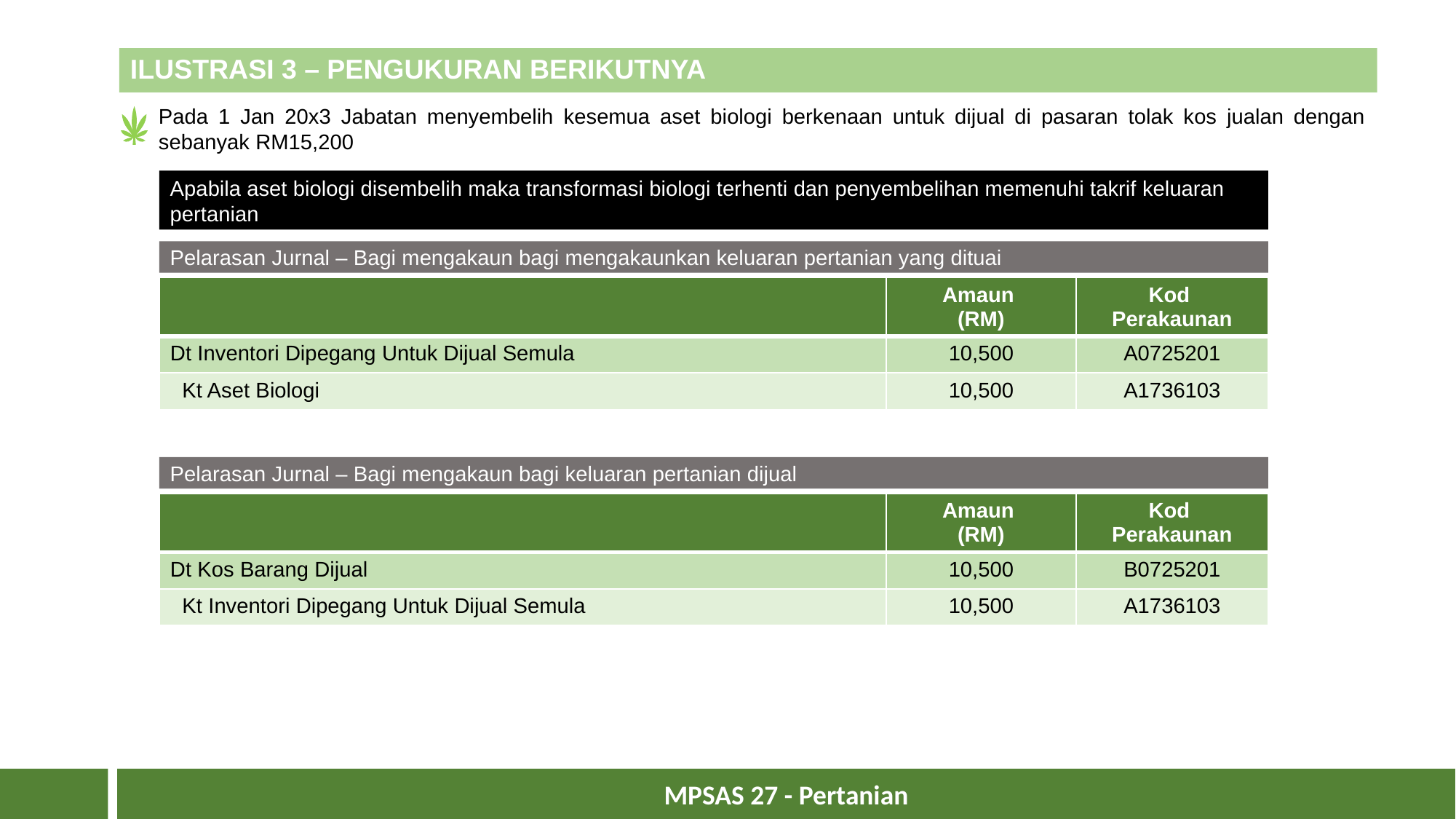

# ILUSTRASI 3 – PENGUKURAN BERIKUTNYA
Pada 1 Jan 20x3 Jabatan menyembelih kesemua aset biologi berkenaan untuk dijual di pasaran tolak kos jualan dengan sebanyak RM15,200

Apabila aset biologi disembelih maka transformasi biologi terhenti dan penyembelihan memenuhi takrif keluaran pertanian
Pelarasan Jurnal – Bagi mengakaun bagi mengakaunkan keluaran pertanian yang dituai
|  | Amaun (RM) | Kod Perakaunan |
| --- | --- | --- |
| Dt Inventori Dipegang Untuk Dijual Semula | 10,500 | A0725201 |
| Kt Aset Biologi | 10,500 | A1736103 |
Pelarasan Jurnal – Bagi mengakaun bagi keluaran pertanian dijual
|  | Amaun (RM) | Kod Perakaunan |
| --- | --- | --- |
| Dt Kos Barang Dijual | 10,500 | B0725201 |
| Kt Inventori Dipegang Untuk Dijual Semula | 10,500 | A1736103 |
24

MPSAS 27 - Pertanian